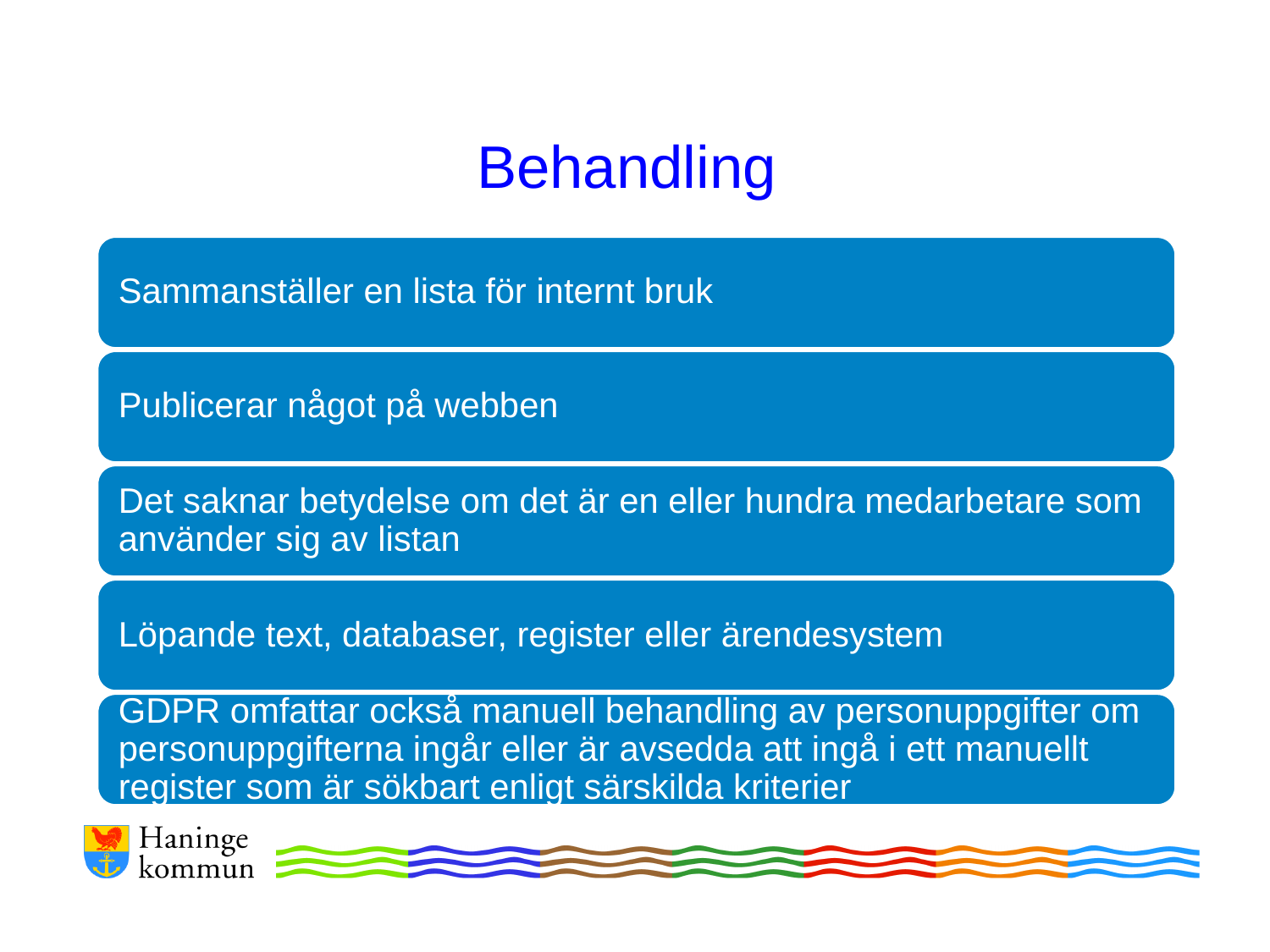

# Behandling
Sammanställer en lista för internt bruk
Publicerar något på webben
Det saknar betydelse om det är en eller hundra medarbetare som använder sig av listan
Löpande text, databaser, register eller ärendesystem
GDPR omfattar också manuell behandling av personuppgifter om personuppgifterna ingår eller är avsedda att ingå i ett manuellt register som är sökbart enligt särskilda kriterier